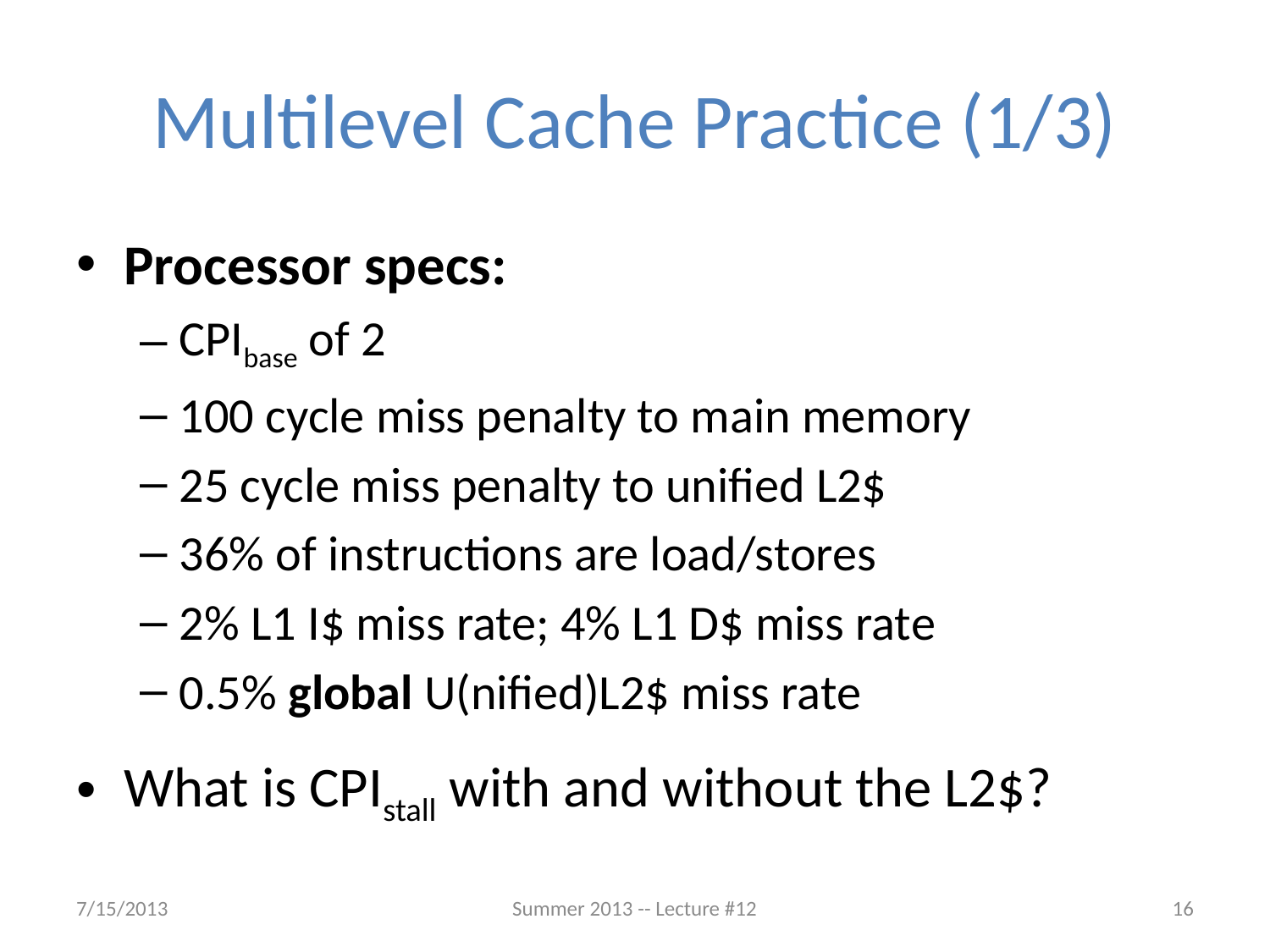

# Multilevel Cache Practice (1/3)
Processor specs:
CPIbase of 2
100 cycle miss penalty to main memory
25 cycle miss penalty to unified L2$
36% of instructions are load/stores
2% L1 I$ miss rate; 4% L1 D$ miss rate
0.5% global U(nified)L2$ miss rate
What is CPIstall with and without the L2$?
7/15/2013
Summer 2013 -- Lecture #12
16